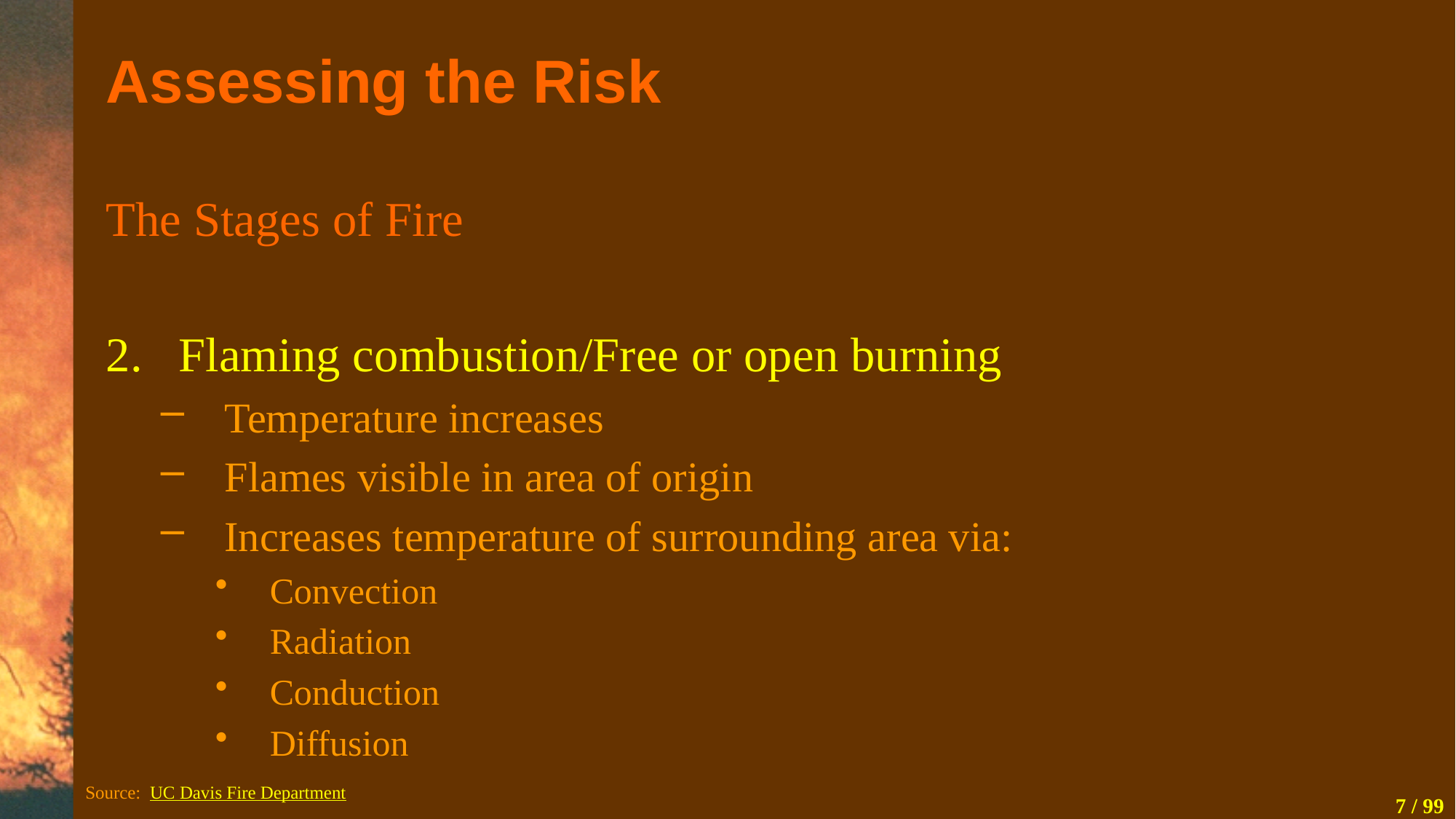

# Assessing the Risk
The Stages of Fire

Flaming combustion/Free or open burning
Temperature increases
Flames visible in area of origin
Increases temperature of surrounding area via:
Convection
Radiation
Conduction
Diffusion
Source:  UC Davis Fire Department
7 / 99